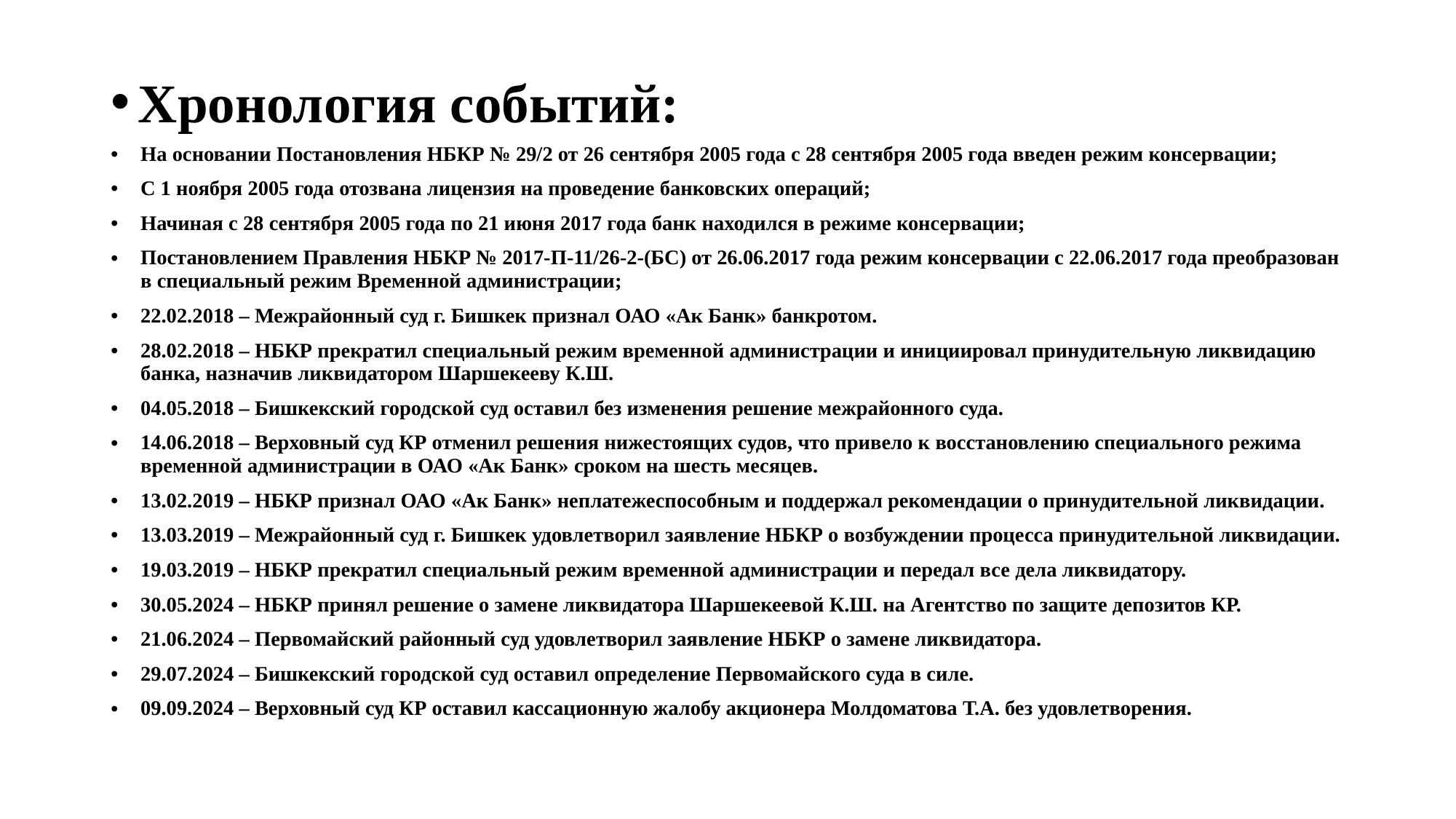

# Хронология событий:
На основании Постановления НБКР № 29/2 от 26 сентября 2005 года с 28 сентября 2005 года введен режим консервации;
С 1 ноября 2005 года отозвана лицензия на проведение банковских операций;
Начиная с 28 сентября 2005 года по 21 июня 2017 года банк находился в режиме консервации;
Постановлением Правления НБКР № 2017-П-11/26-2-(БС) от 26.06.2017 года режим консервации с 22.06.2017 года преобразован в специальный режим Временной администрации;
22.02.2018 – Межрайонный суд г. Бишкек признал ОАО «Ак Банк» банкротом.
28.02.2018 – НБКР прекратил специальный режим временной администрации и инициировал принудительную ликвидацию банка, назначив ликвидатором Шаршекееву К.Ш.
04.05.2018 – Бишкекский городской суд оставил без изменения решение межрайонного суда.
14.06.2018 – Верховный суд КР отменил решения нижестоящих судов, что привело к восстановлению специального режима временной администрации в ОАО «Ак Банк» сроком на шесть месяцев.
13.02.2019 – НБКР признал ОАО «Ак Банк» неплатежеспособным и поддержал рекомендации о принудительной ликвидации.
13.03.2019 – Межрайонный суд г. Бишкек удовлетворил заявление НБКР о возбуждении процесса принудительной ликвидации.
19.03.2019 – НБКР прекратил специальный режим временной администрации и передал все дела ликвидатору.
30.05.2024 – НБКР принял решение о замене ликвидатора Шаршекеевой К.Ш. на Агентство по защите депозитов КР.
21.06.2024 – Первомайский районный суд удовлетворил заявление НБКР о замене ликвидатора.
29.07.2024 – Бишкекский городской суд оставил определение Первомайского суда в силе.
09.09.2024 – Верховный суд КР оставил кассационную жалобу акционера Молдоматова Т.А. без удовлетворения.